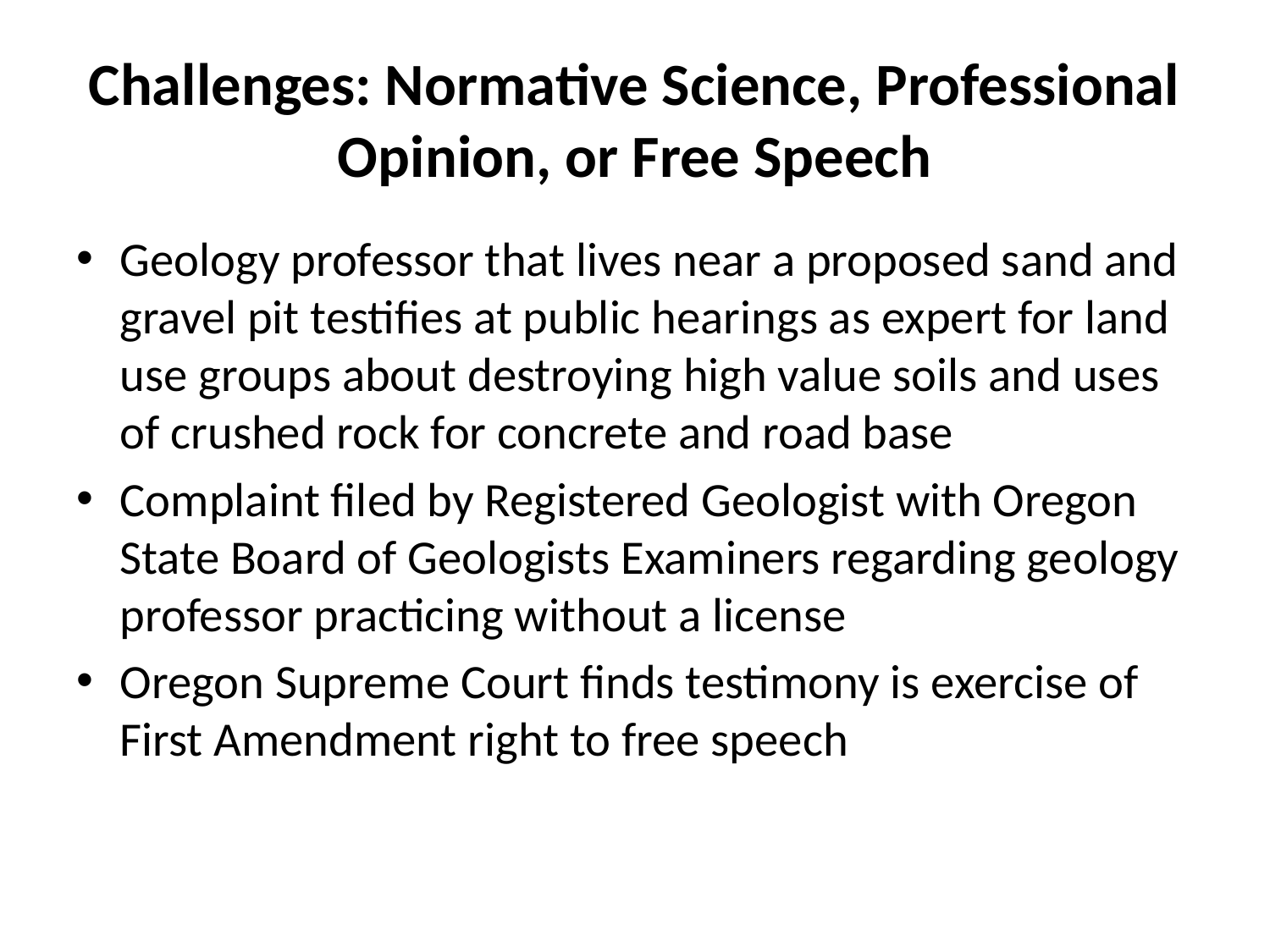

# Challenges: Normative Science, Professional Opinion, or Free Speech
Geology professor that lives near a proposed sand and gravel pit testifies at public hearings as expert for land use groups about destroying high value soils and uses of crushed rock for concrete and road base
Complaint filed by Registered Geologist with Oregon State Board of Geologists Examiners regarding geology professor practicing without a license
Oregon Supreme Court finds testimony is exercise of First Amendment right to free speech